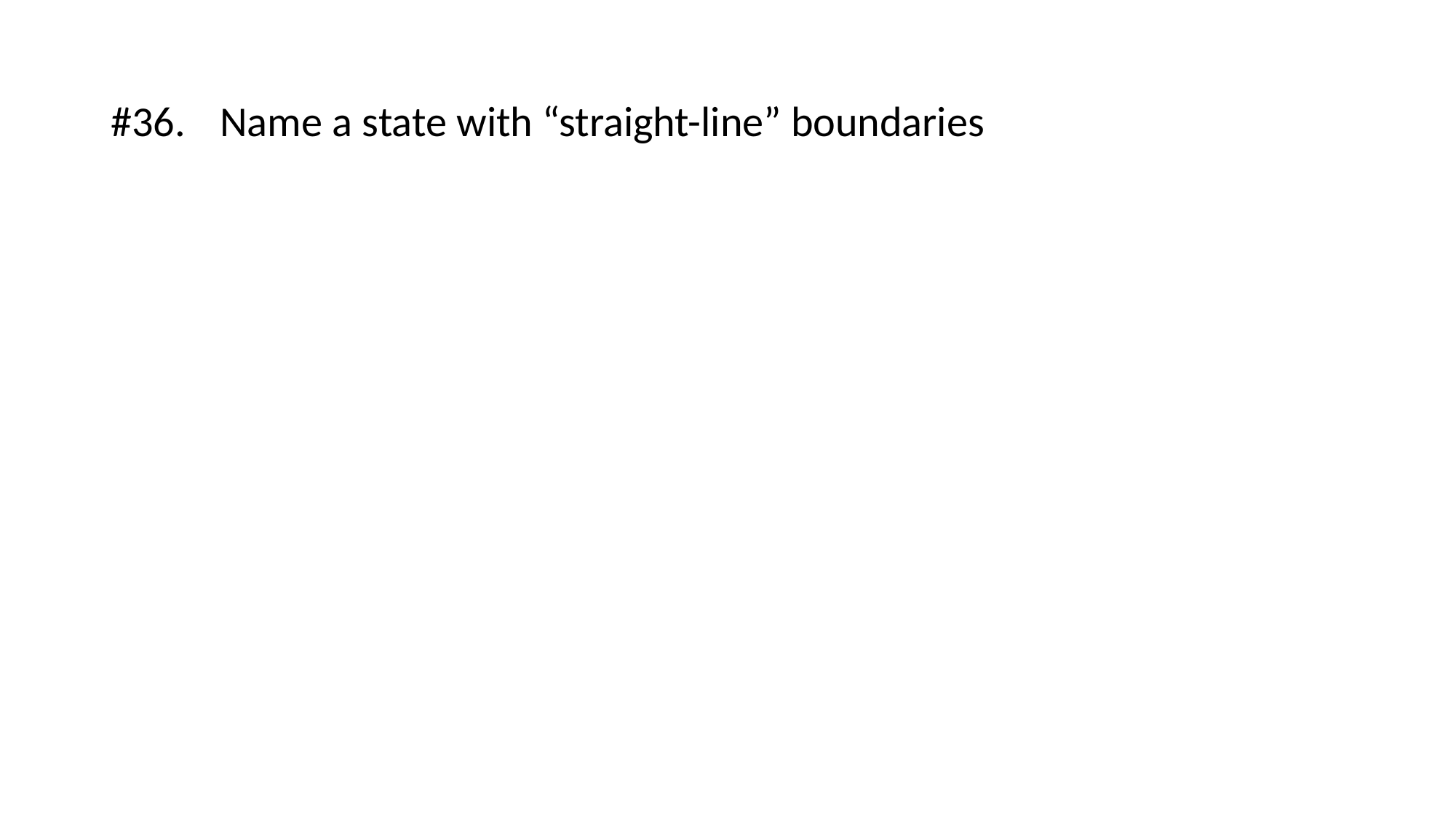

# #36.	Name a state with “straight-line” boundaries